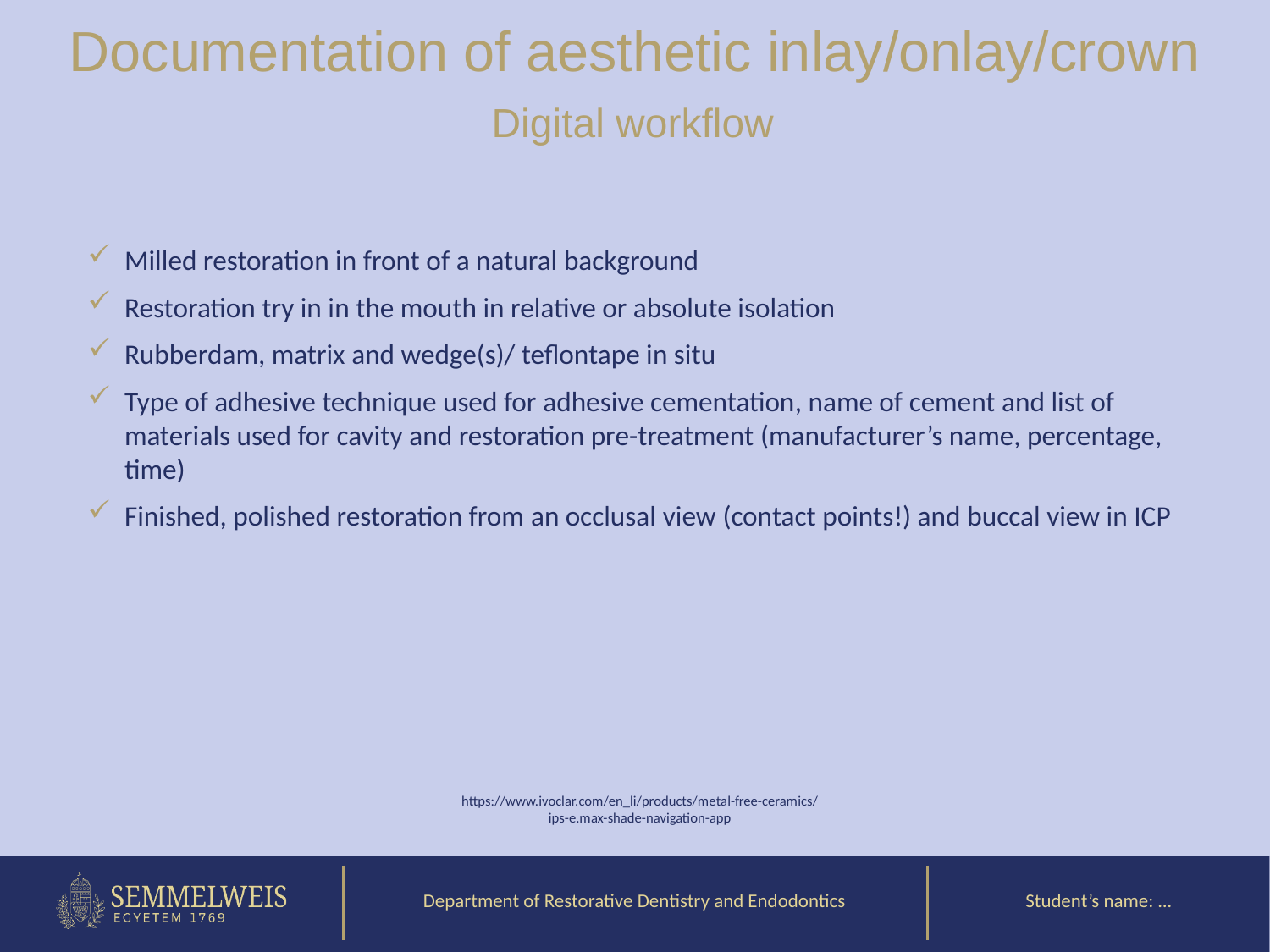

Documentation of aesthetic inlay/onlay/crown
Digital workflow
Milled restoration in front of a natural background
Restoration try in in the mouth in relative or absolute isolation
Rubberdam, matrix and wedge(s)/ teflontape in situ
Type of adhesive technique used for adhesive cementation, name of cement and list of materials used for cavity and restoration pre-treatment (manufacturer’s name, percentage, time)
Finished, polished restoration from an occlusal view (contact points!) and buccal view in ICP

https://www.ivoclar.com/en_li/products/metal-free-ceramics/ips-e.max-shade-navigation-app